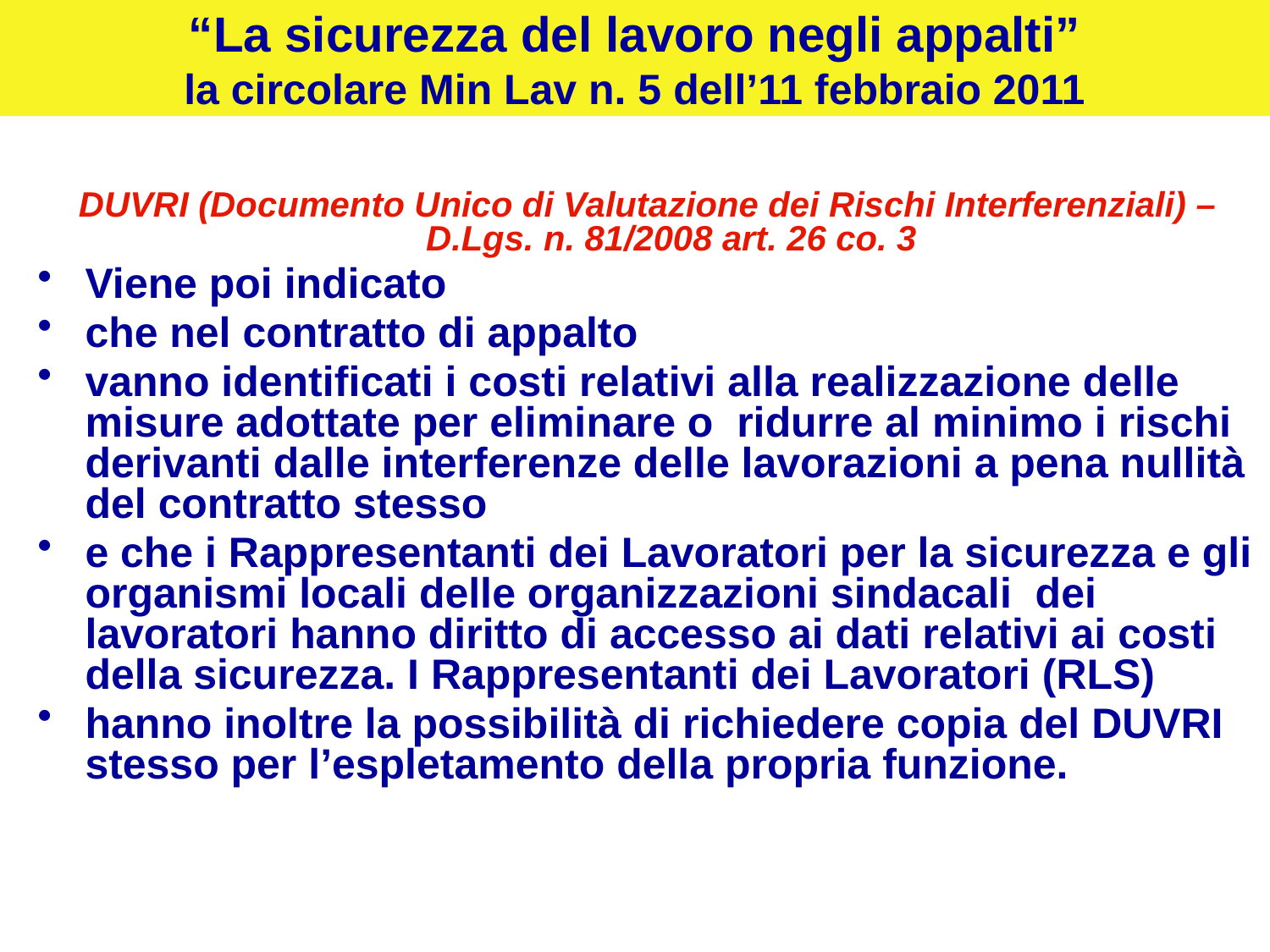

# “La sicurezza del lavoro negli appalti” la circolare Min Lav n. 5 dell’11 febbraio 2011

DUVRI (Documento Unico di Valutazione dei Rischi Interferenziali) – D.Lgs. n. 81/2008 art. 26 co. 3
Viene poi indicato
che nel contratto di appalto
vanno identificati i costi relativi alla realizzazione delle misure adottate per eliminare o  ridurre al minimo i rischi derivanti dalle interferenze delle lavorazioni a pena nullità del contratto stesso
e che i Rappresentanti dei Lavoratori per la sicurezza e gli organismi locali delle organizzazioni sindacali  dei lavoratori hanno diritto di accesso ai dati relativi ai costi della sicurezza. I Rappresentanti dei Lavoratori (RLS)
hanno inoltre la possibilità di richiedere copia del DUVRI stesso per l’espletamento della propria funzione.